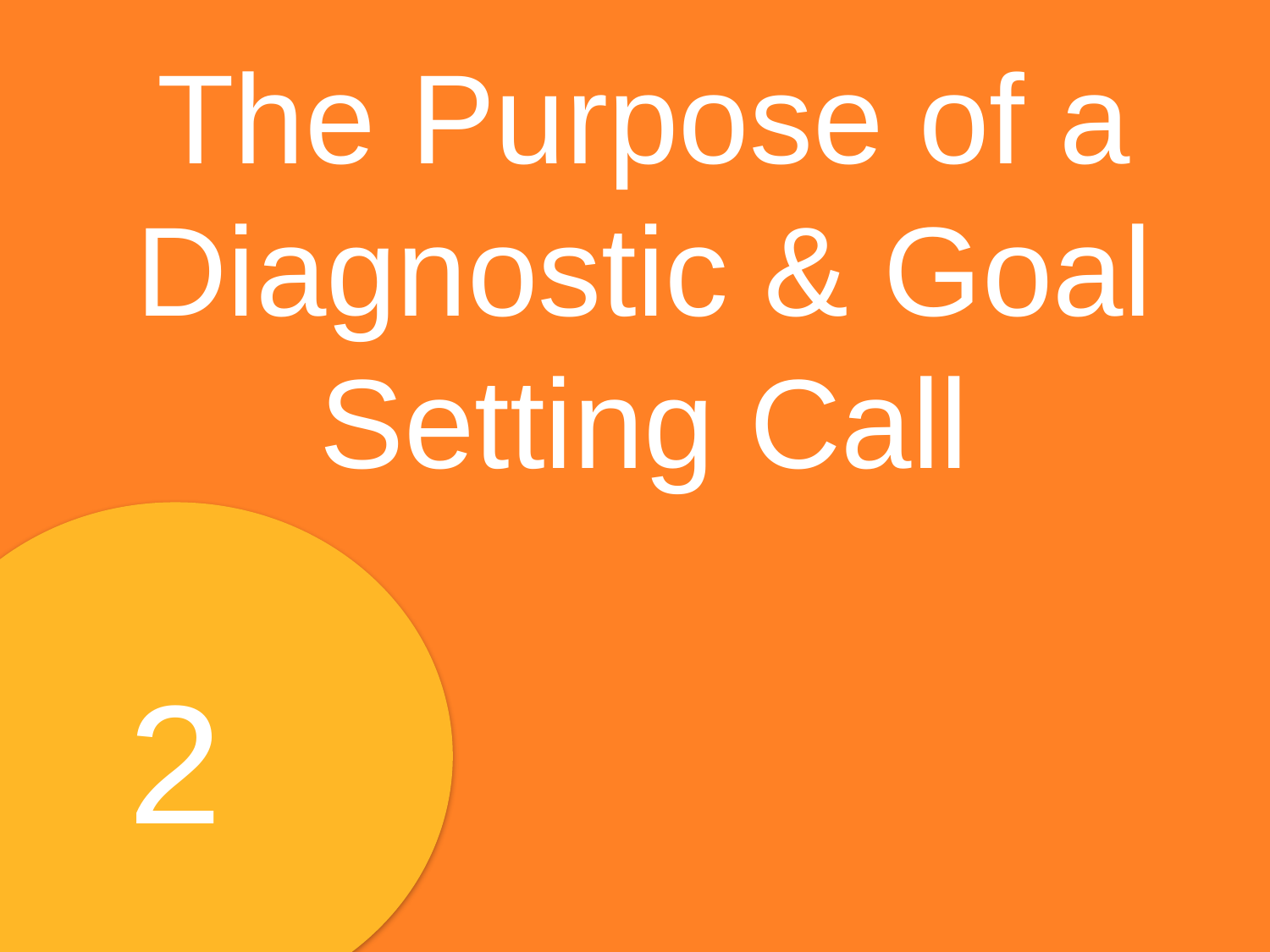

The Purpose of a Diagnostic & Goal Setting Call
2